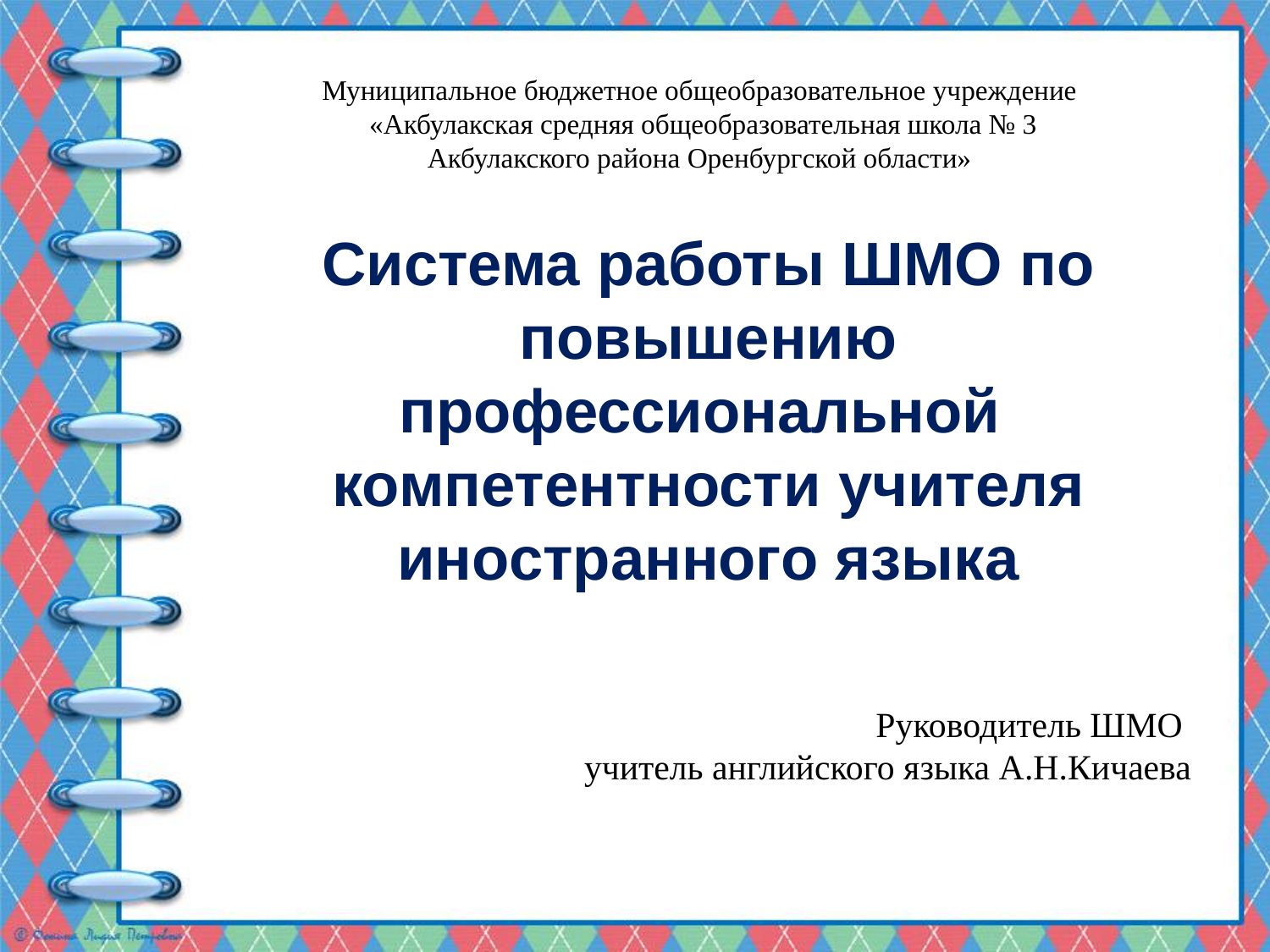

Муниципальное бюджетное общеобразовательное учреждение
 «Акбулакская средняя общеобразовательная школа № 3
Акбулакского района Оренбургской области»

# Система работы ШМО по повышению профессиональной  компетентности учителя иностранного языка
Руководитель ШМО
учитель английского языка А.Н.Кичаева